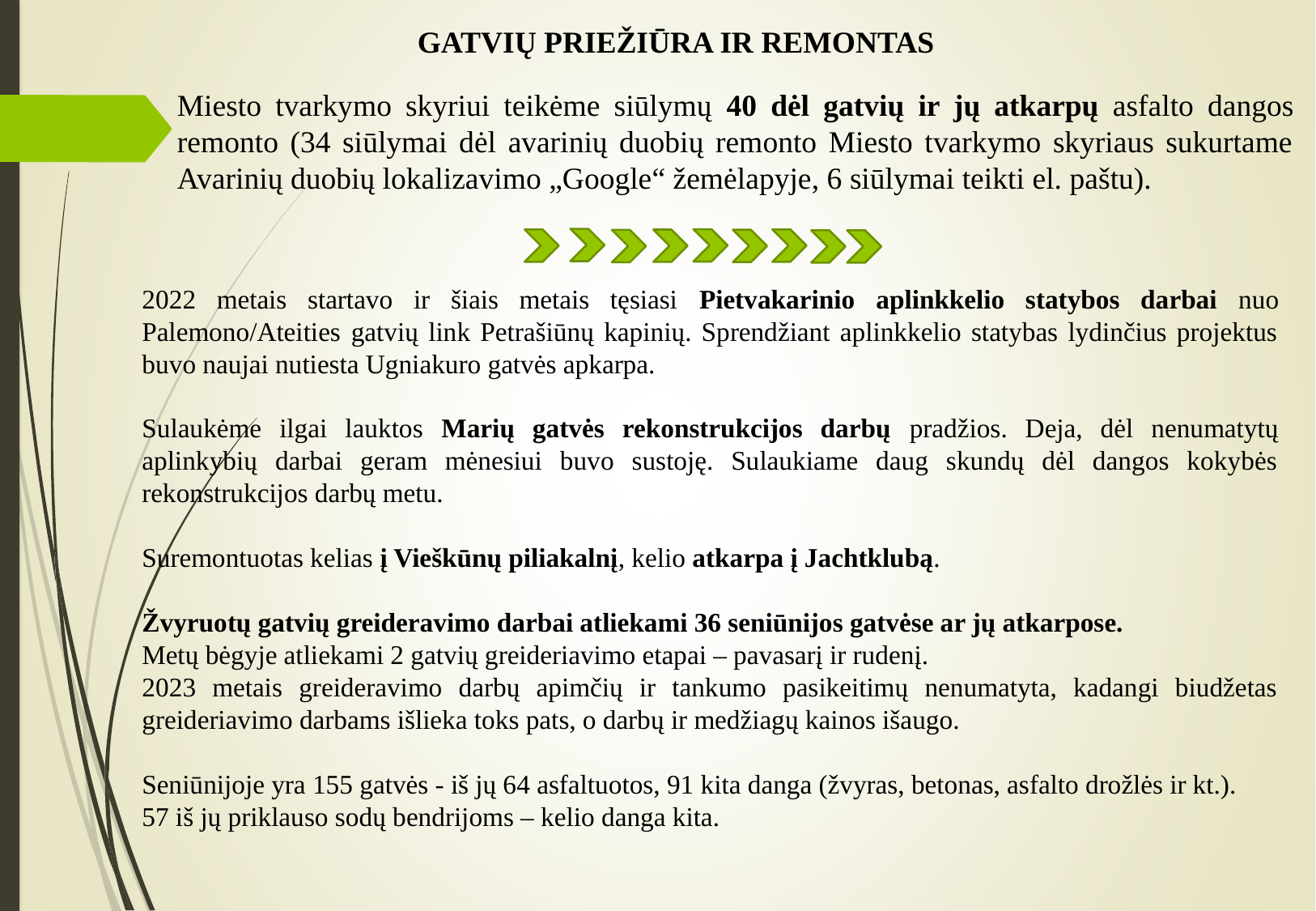

GATVIŲ PRIEŽIŪRA IR REMONTAS
Miesto tvarkymo skyriui teikėme siūlymų 40 dėl gatvių ir jų atkarpų asfalto dangos remonto (34 siūlymai dėl avarinių duobių remonto Miesto tvarkymo skyriaus sukurtame Avarinių duobių lokalizavimo „Google“ žemėlapyje, 6 siūlymai teikti el. paštu).

2022 metais startavo ir šiais metais tęsiasi Pietvakarinio aplinkkelio statybos darbai nuo Palemono/Ateities gatvių link Petrašiūnų kapinių. Sprendžiant aplinkkelio statybas lydinčius projektus buvo naujai nutiesta Ugniakuro gatvės apkarpa.

Sulaukėme ilgai lauktos Marių gatvės rekonstrukcijos darbų pradžios. Deja, dėl nenumatytų aplinkybių darbai geram mėnesiui buvo sustoję. Sulaukiame daug skundų dėl dangos kokybės rekonstrukcijos darbų metu.

Suremontuotas kelias į Vieškūnų piliakalnį, kelio atkarpa į Jachtklubą.

Žvyruotų gatvių greideravimo darbai atliekami 36 seniūnijos gatvėse ar jų atkarpose.
Metų bėgyje atliekami 2 gatvių greideriavimo etapai – pavasarį ir rudenį.
2023 metais greideravimo darbų apimčių ir tankumo pasikeitimų nenumatyta, kadangi biudžetas greideriavimo darbams išlieka toks pats, o darbų ir medžiagų kainos išaugo.

Seniūnijoje yra 155 gatvės - iš jų 64 asfaltuotos, 91 kita danga (žvyras, betonas, asfalto drožlės ir kt.).
57 iš jų priklauso sodų bendrijoms – kelio danga kita.